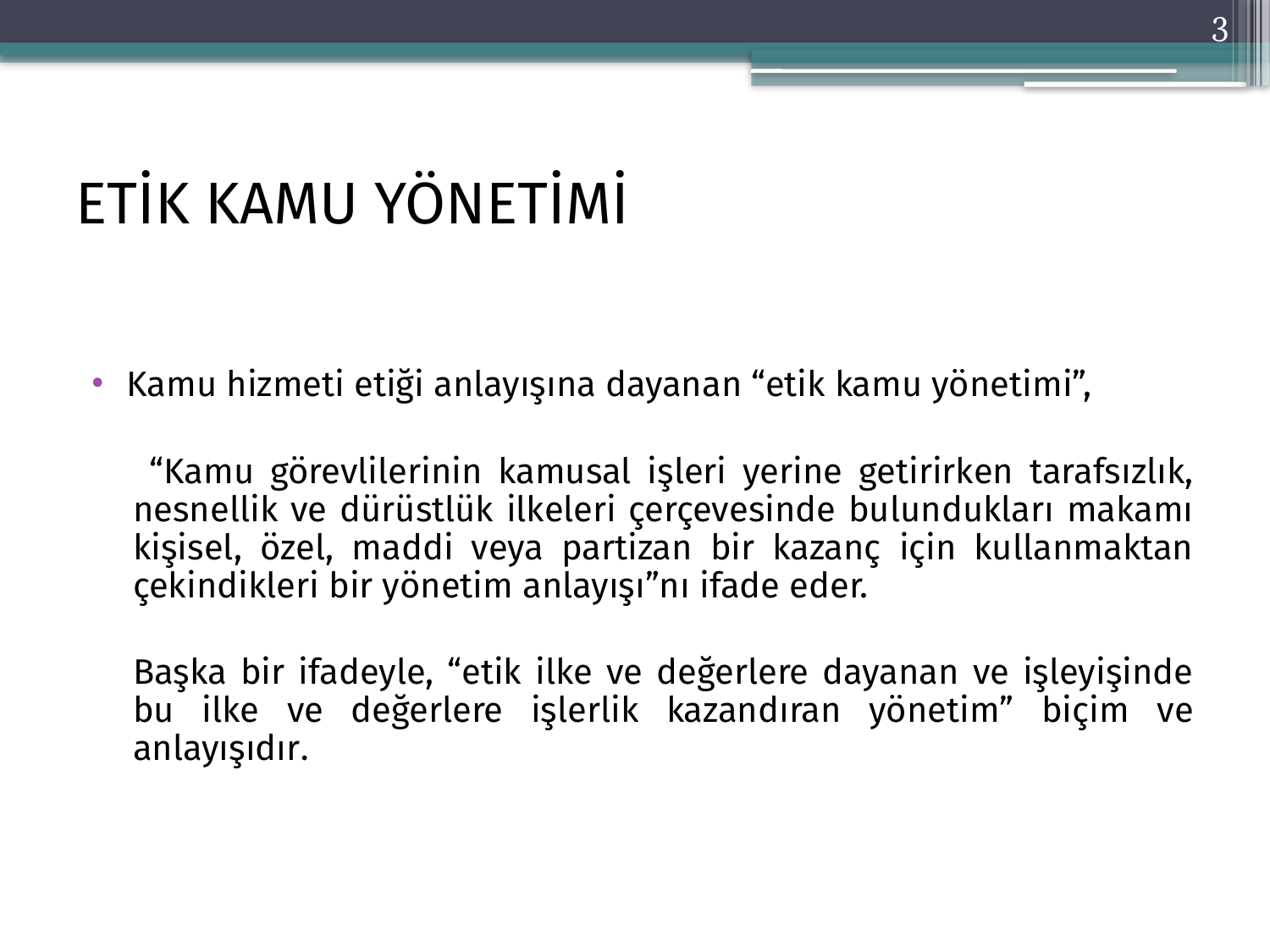

3
# ETİK KAMU YÖNETİMİ

Kamu hizmeti etiği anlayışına dayanan “etik kamu yönetimi”,

 “Kamu görevlilerinin kamusal işleri yerine getirirken tarafsızlık, nesnellik ve dürüstlük ilkeleri çerçevesinde bulundukları makamı kişisel, özel, maddi veya partizan bir kazanç için kullanmaktan çekindikleri bir yönetim anlayışı”nı ifade eder.

Başka bir ifadeyle, “etik ilke ve değerlere dayanan ve işleyişinde bu ilke ve değerlere işlerlik kazandıran yönetim” biçim ve anlayışıdır.